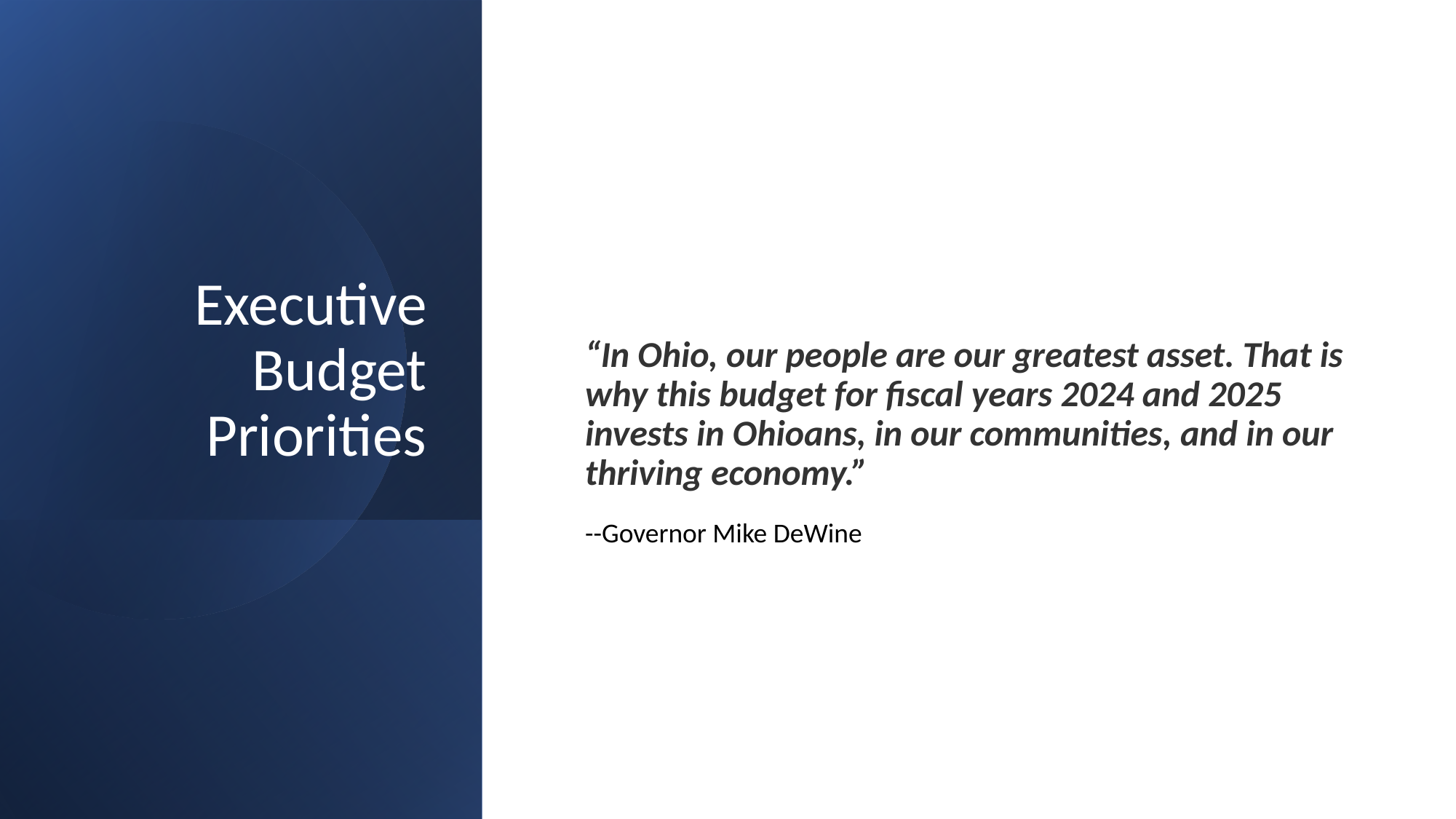

# Executive Budget Priorities

“In Ohio, our people are our greatest asset. That is why this budget for fiscal years 2024 and 2025 invests in Ohioans, in our communities, and in our thriving economy.”
--Governor Mike DeWine